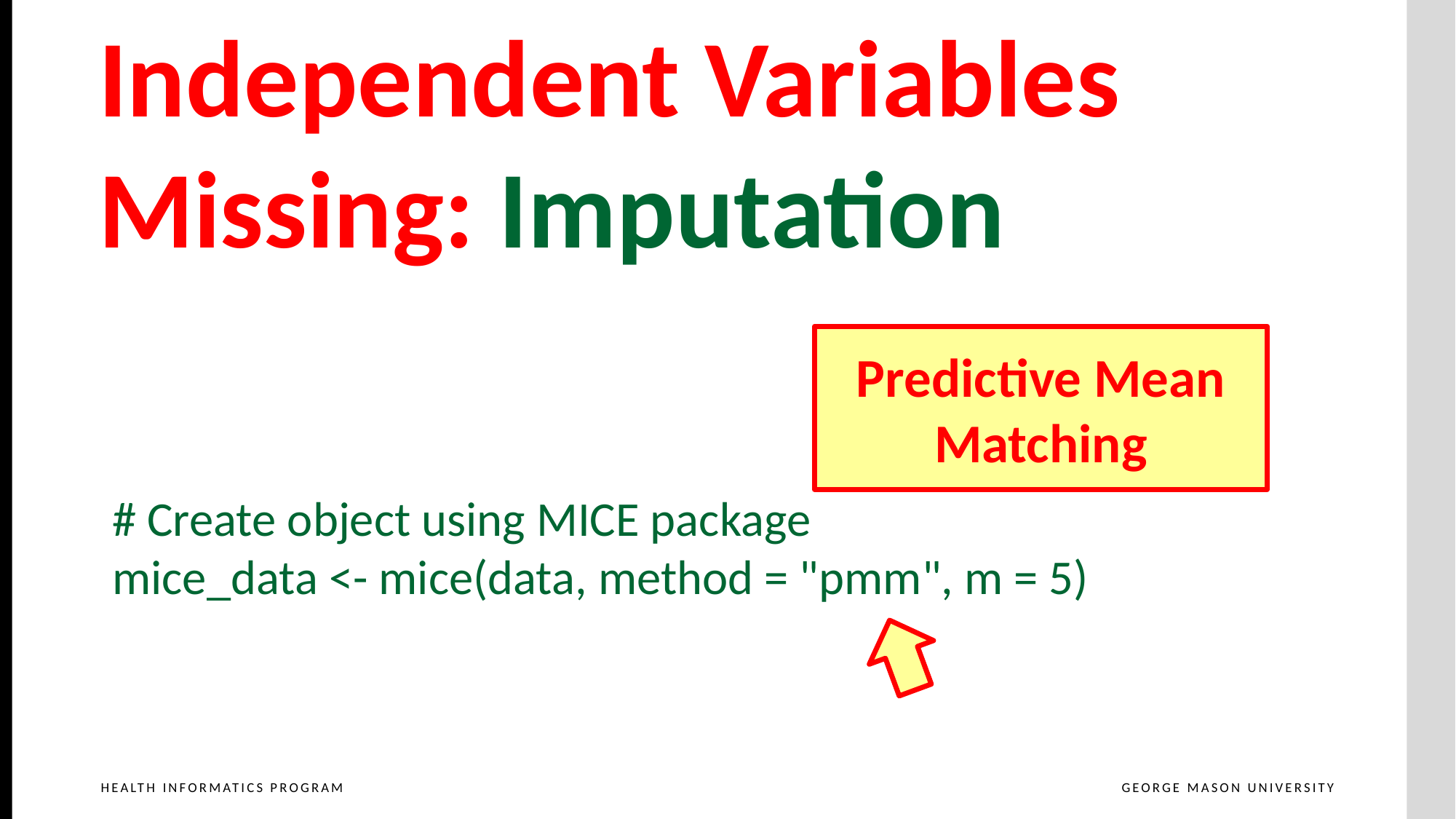

Independent Variables
Missing: Imputation
Predictive Mean Matching
# Create object using MICE package
mice_data <- mice(data, method = "pmm", m = 5)